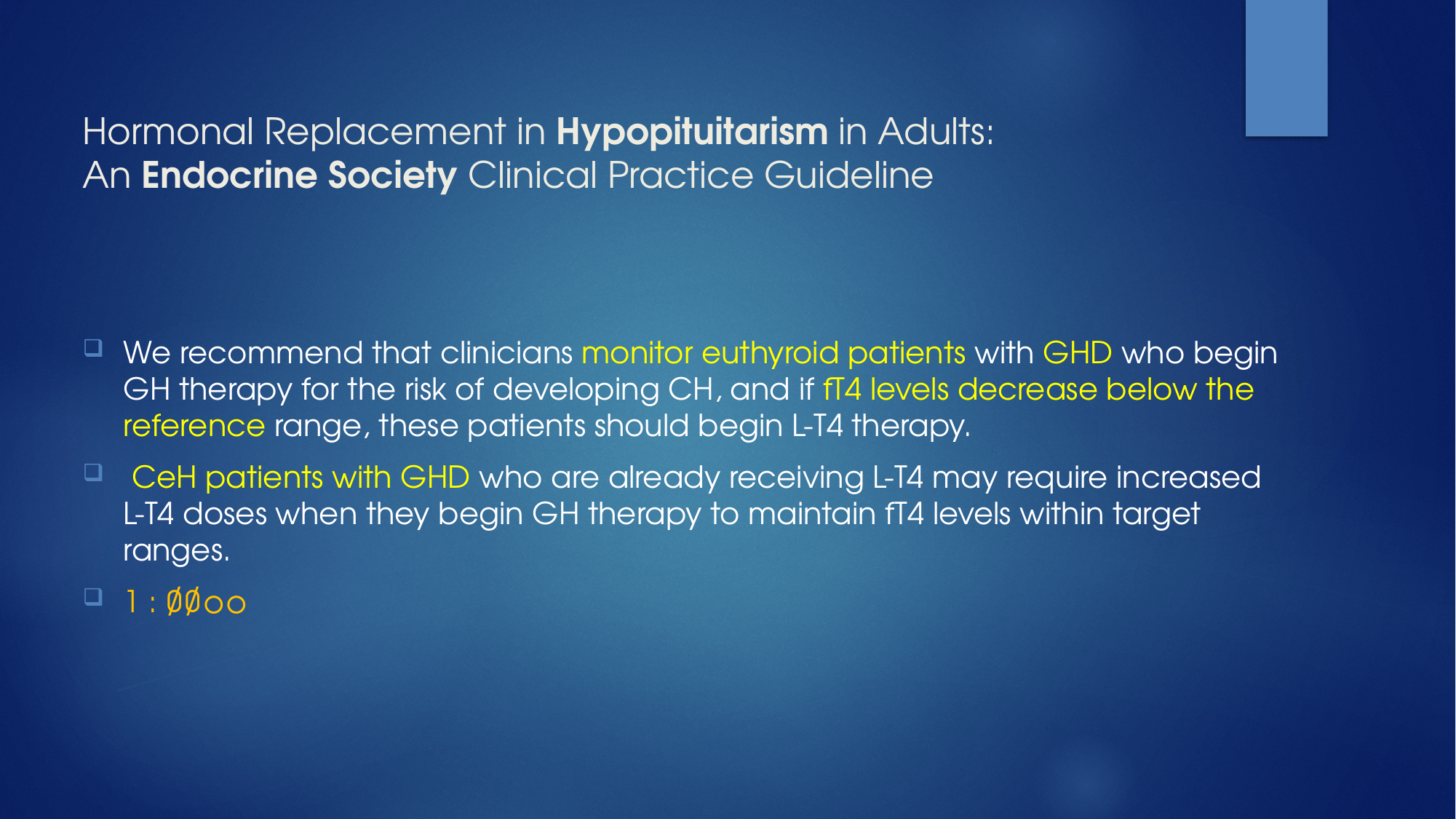

# Hormonal Replacement in Hypopituitarism in Adults: An Endocrine Society Clinical Practice Guideline

We recommend that clinicians monitor euthyroid patients with GHD who begin GH therapy for the risk of developing CH, and if fT4 levels decrease below the reference range, these patients should begin L-T4 therapy.
 CeH patients with GHD who are already receiving L-T4 may require increased L-T4 doses when they begin GH therapy to maintain fT4 levels within target ranges.
1 : ∅∅○○